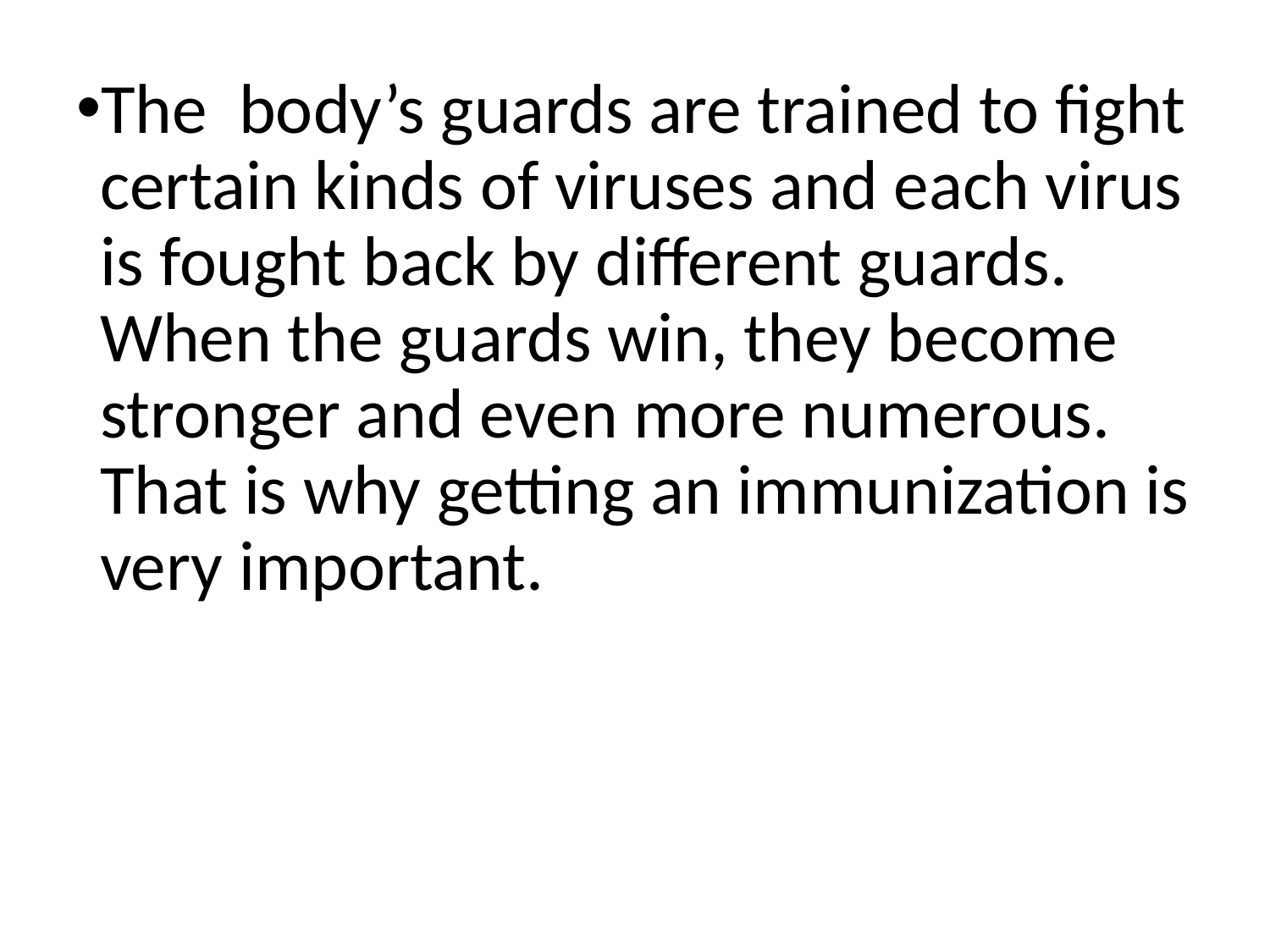

#
The  body’s guards are trained to fight certain kinds of viruses and each virus is fought back by different guards. When the guards win, they become stronger and even more numerous. That is why getting an immunization is very important.